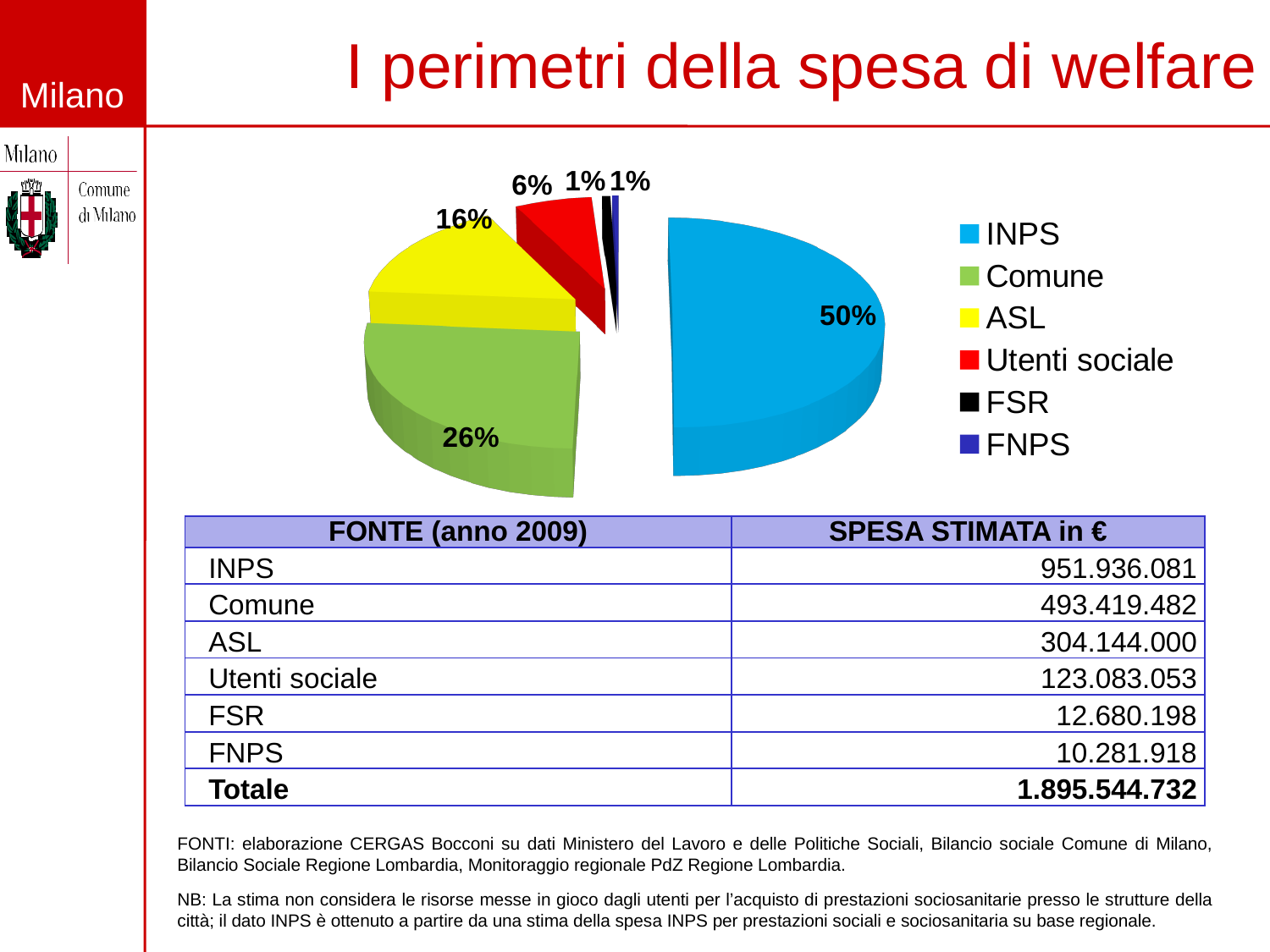

# I perimetri della spesa di welfare

[unsupported chart]

| FONTE (anno 2009) | SPESA STIMATA in € |
| --- | --- |
| INPS | 951.936.081 |
| Comune | 493.419.482 |
| ASL | 304.144.000 |
| Utenti sociale | 123.083.053 |
| FSR | 12.680.198 |
| FNPS | 10.281.918 |
| Totale | 1.895.544.732 |
FONTI: elaborazione CERGAS Bocconi su dati Ministero del Lavoro e delle Politiche Sociali, Bilancio sociale Comune di Milano, Bilancio Sociale Regione Lombardia, Monitoraggio regionale PdZ Regione Lombardia.
NB: La stima non considera le risorse messe in gioco dagli utenti per l’acquisto di prestazioni sociosanitarie presso le strutture della città; il dato INPS è ottenuto a partire da una stima della spesa INPS per prestazioni sociali e sociosanitaria su base regionale.